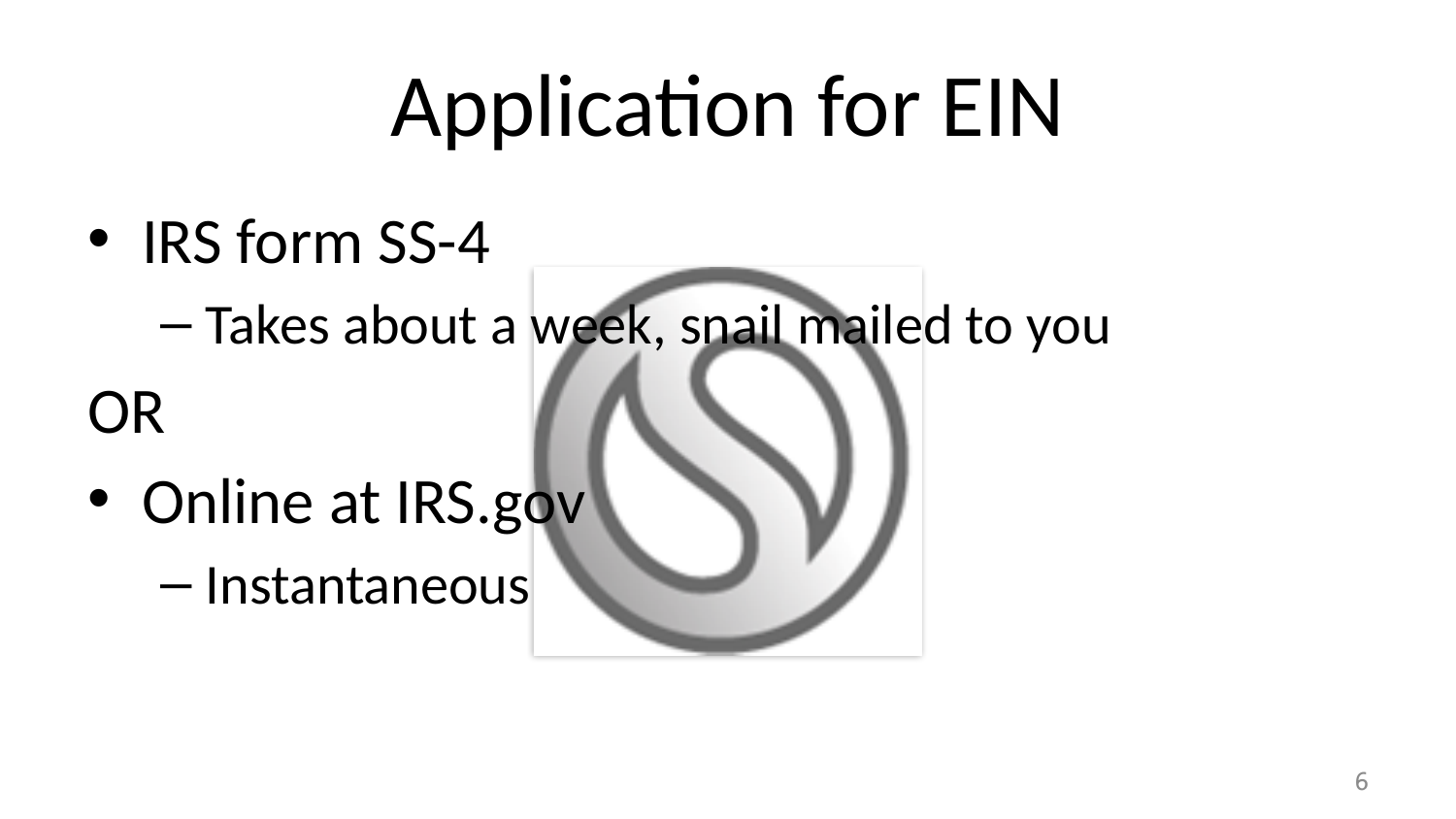

# Application for EIN
IRS form SS-4
Takes about a week, snail mailed to you
OR
Online at IRS.gov
Instantaneous
6